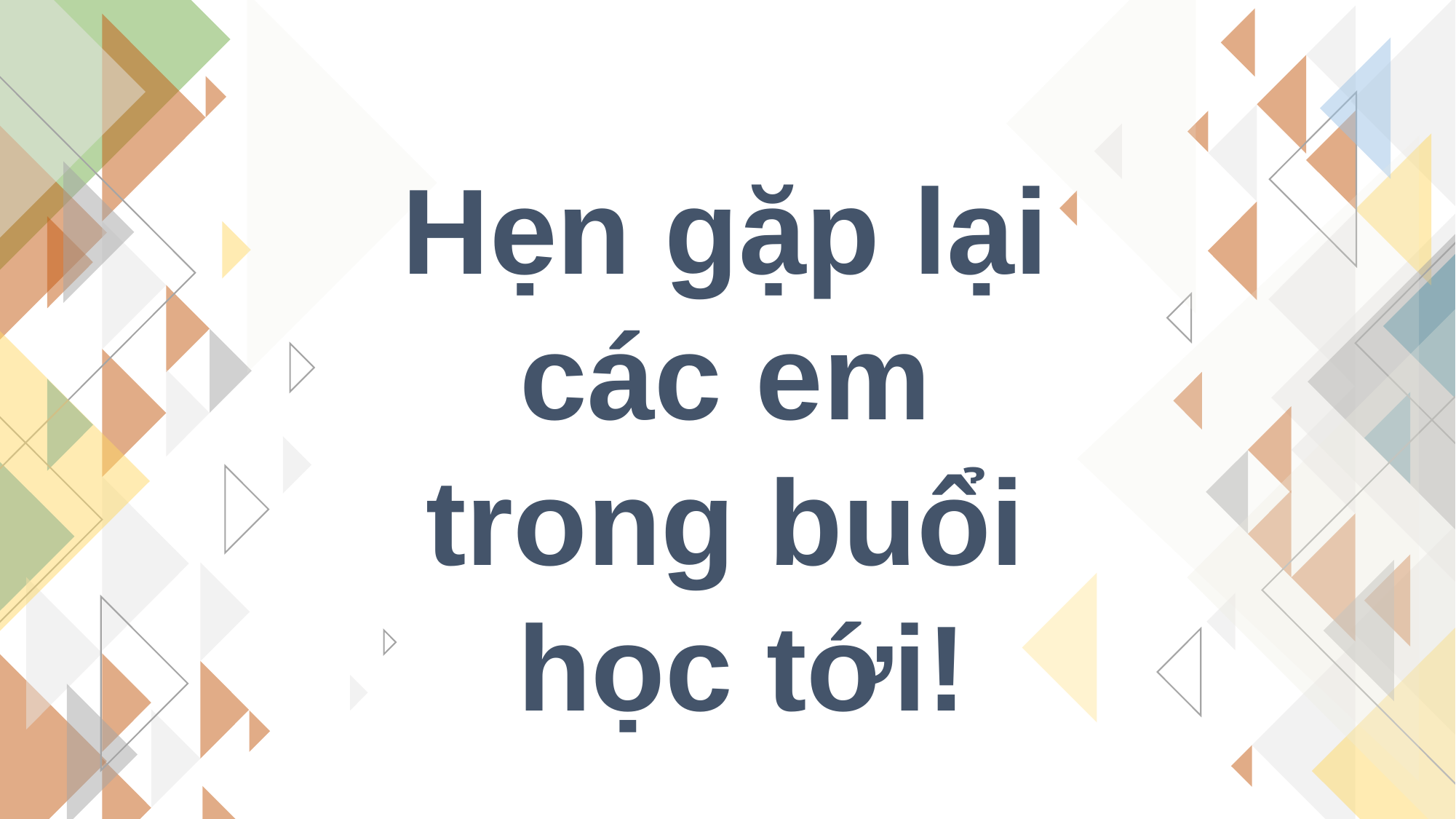

Hẹn gặp lại
các em
trong buổi
học tới!